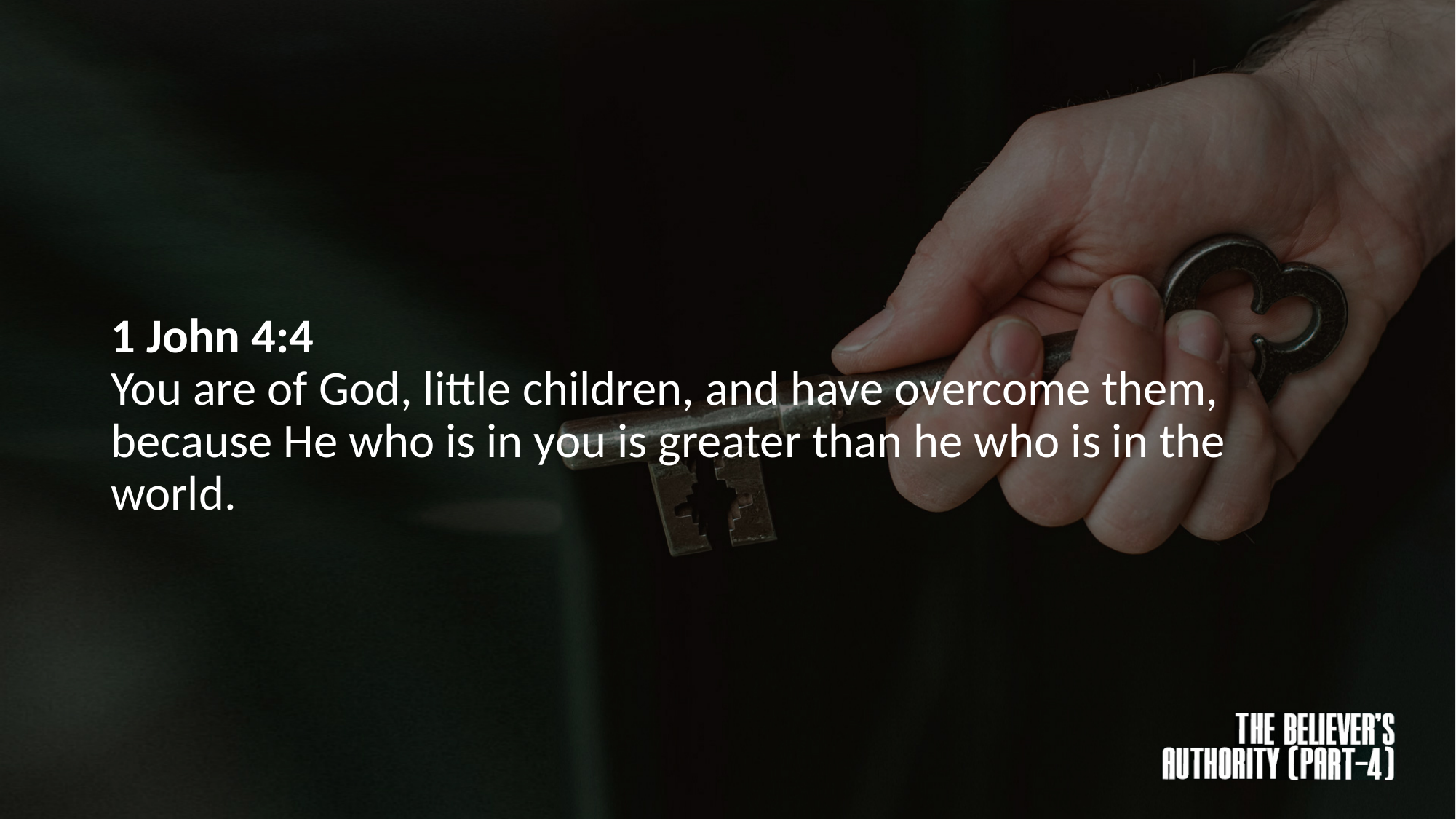

# 1 John 4:4 You are of God, little children, and have overcome them, because He who is in you is greater than he who is in the world.